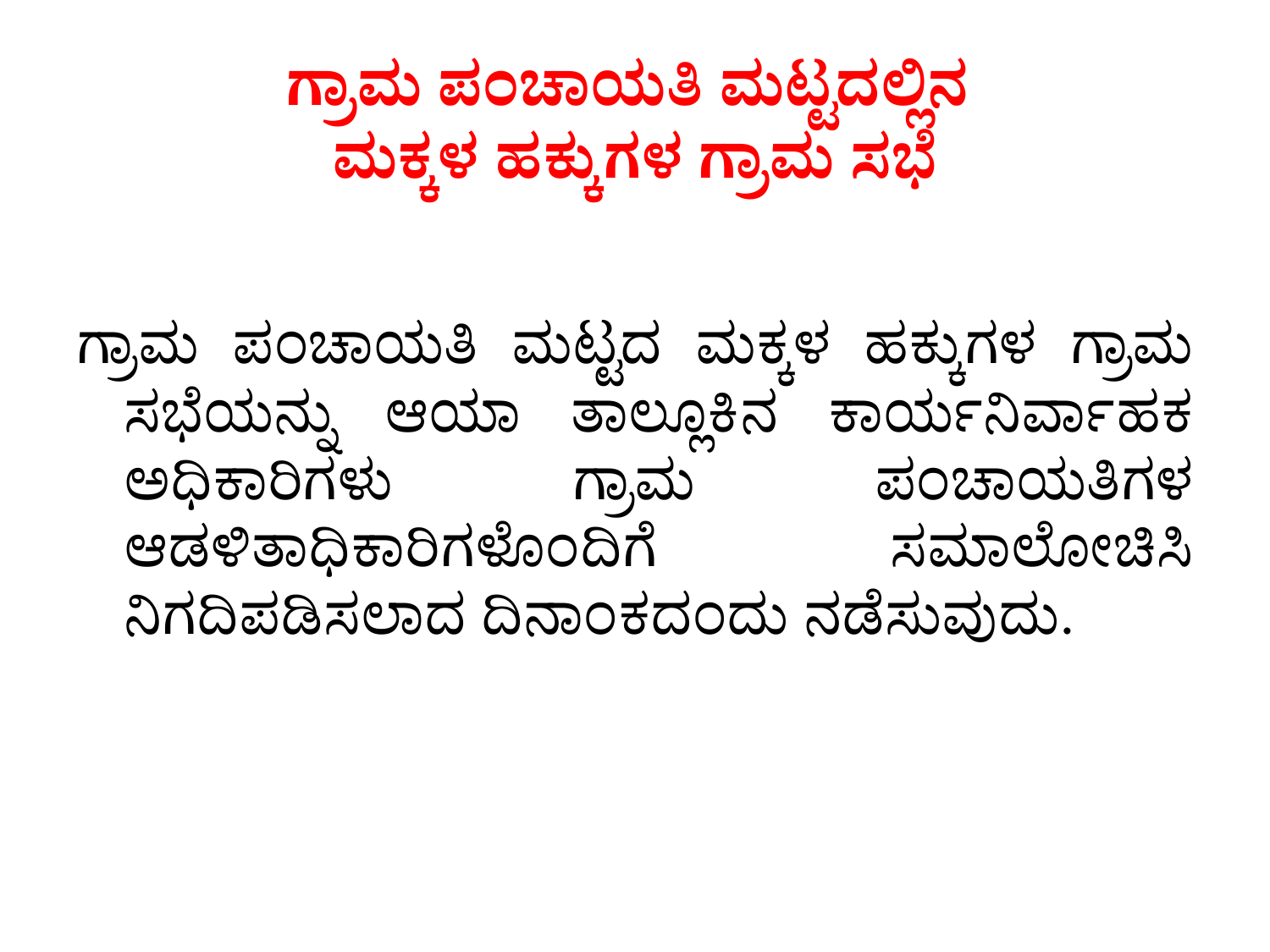

# ಗ್ರಾಮ ಪಂಚಾಯತಿ ಮಟ್ಟದಲ್ಲಿನ ಮಕ್ಕಳ ಹಕ್ಕುಗಳ ಗ್ರಾಮ ಸಭೆ

ಗ್ರಾಮ ಪಂಚಾಯತಿ ಮಟ್ಟದ ಮಕ್ಕಳ ಹಕ್ಕುಗಳ ಗ್ರಾಮ ಸಭೆಯನ್ನು ಆಯಾ ತಾಲ್ಲೂಕಿನ ಕಾರ್ಯನಿರ್ವಾಹಕ ಅಧಿಕಾರಿಗಳು ಗ್ರಾಮ ಪಂಚಾಯತಿಗಳ ಆಡಳಿತಾಧಿಕಾರಿಗಳೊಂದಿಗೆ ಸಮಾಲೋಚಿಸಿ ನಿಗದಿಪಡಿಸಲಾದ ದಿನಾಂಕದಂದು ನಡೆಸುವುದು.